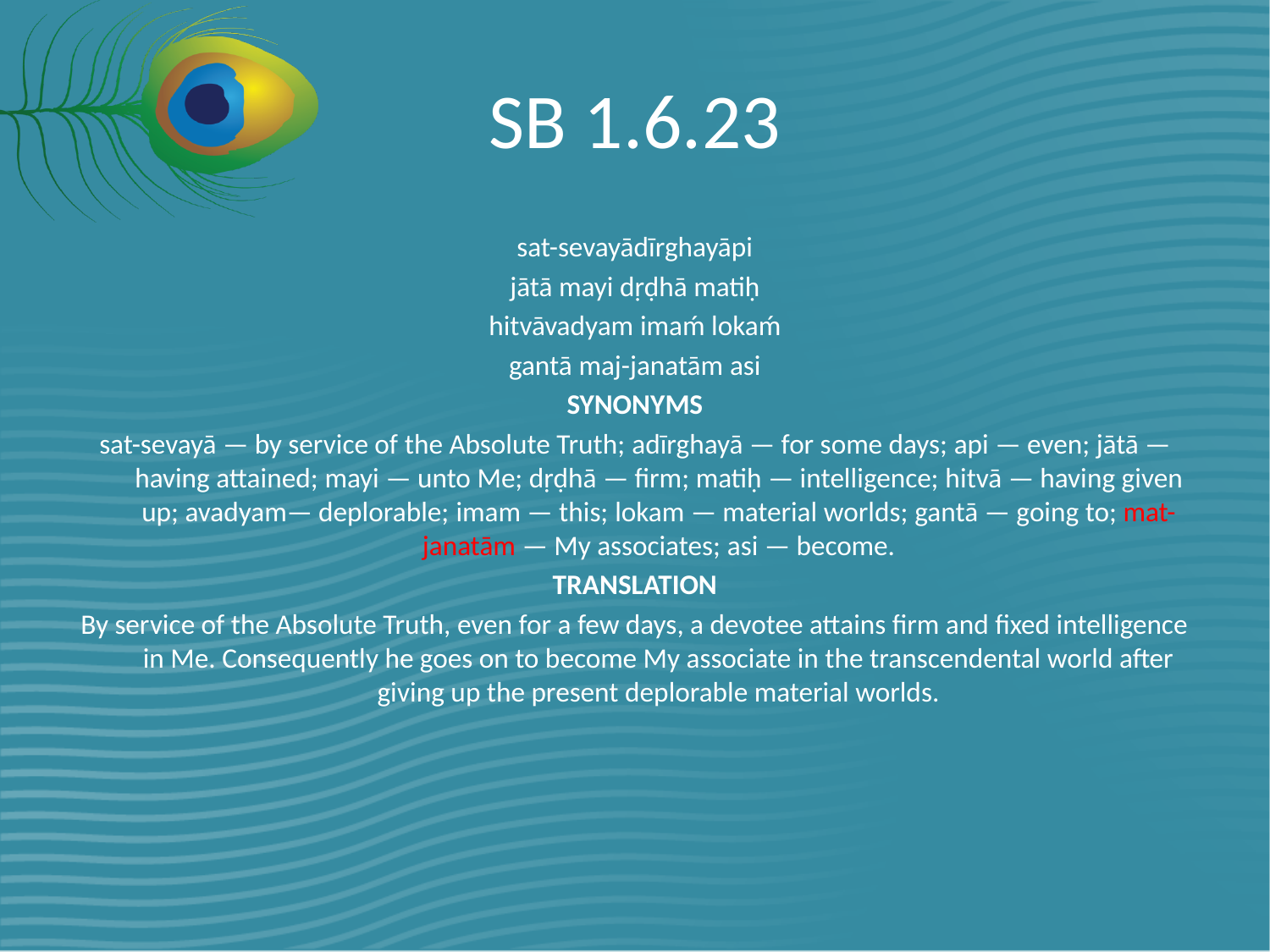

# SB 1.6.23
sat-sevayādīrghayāpi
jātā mayi dṛḍhā matiḥ
hitvāvadyam imaḿ lokaḿ
gantā maj-janatām asi
SYNONYMS
sat-sevayā — by service of the Absolute Truth; adīrghayā — for some days; api — even; jātā — having attained; mayi — unto Me; dṛḍhā — firm; matiḥ — intelligence; hitvā — having given up; avadyam— deplorable; imam — this; lokam — material worlds; gantā — going to; mat-janatām — My associates; asi — become.
TRANSLATION
By service of the Absolute Truth, even for a few days, a devotee attains firm and fixed intelligence in Me. Consequently he goes on to become My associate in the transcendental world after giving up the present deplorable material worlds.